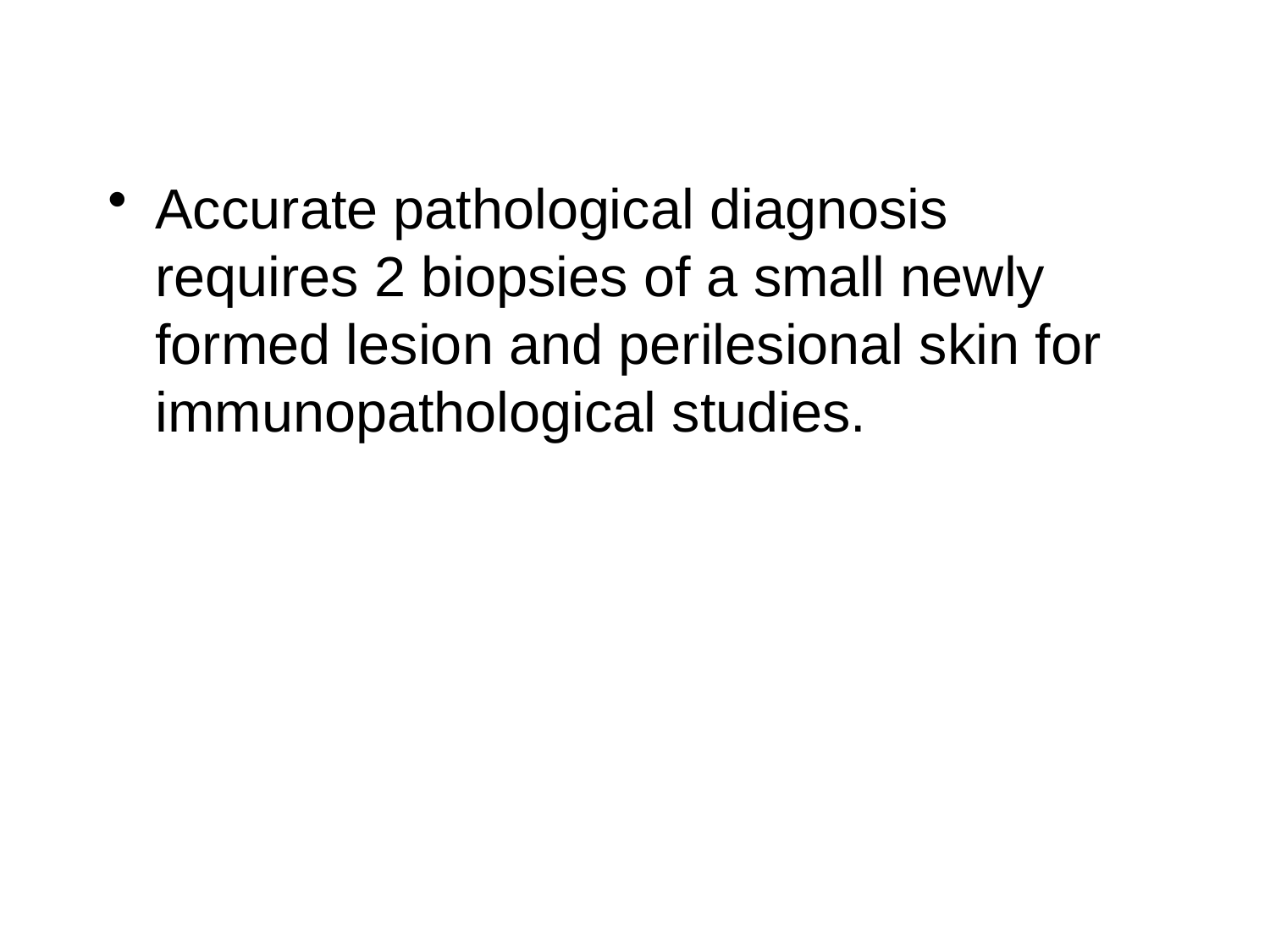

Accurate pathological diagnosis requires 2 biopsies of a small newly formed lesion and perilesional skin for immunopathological studies.